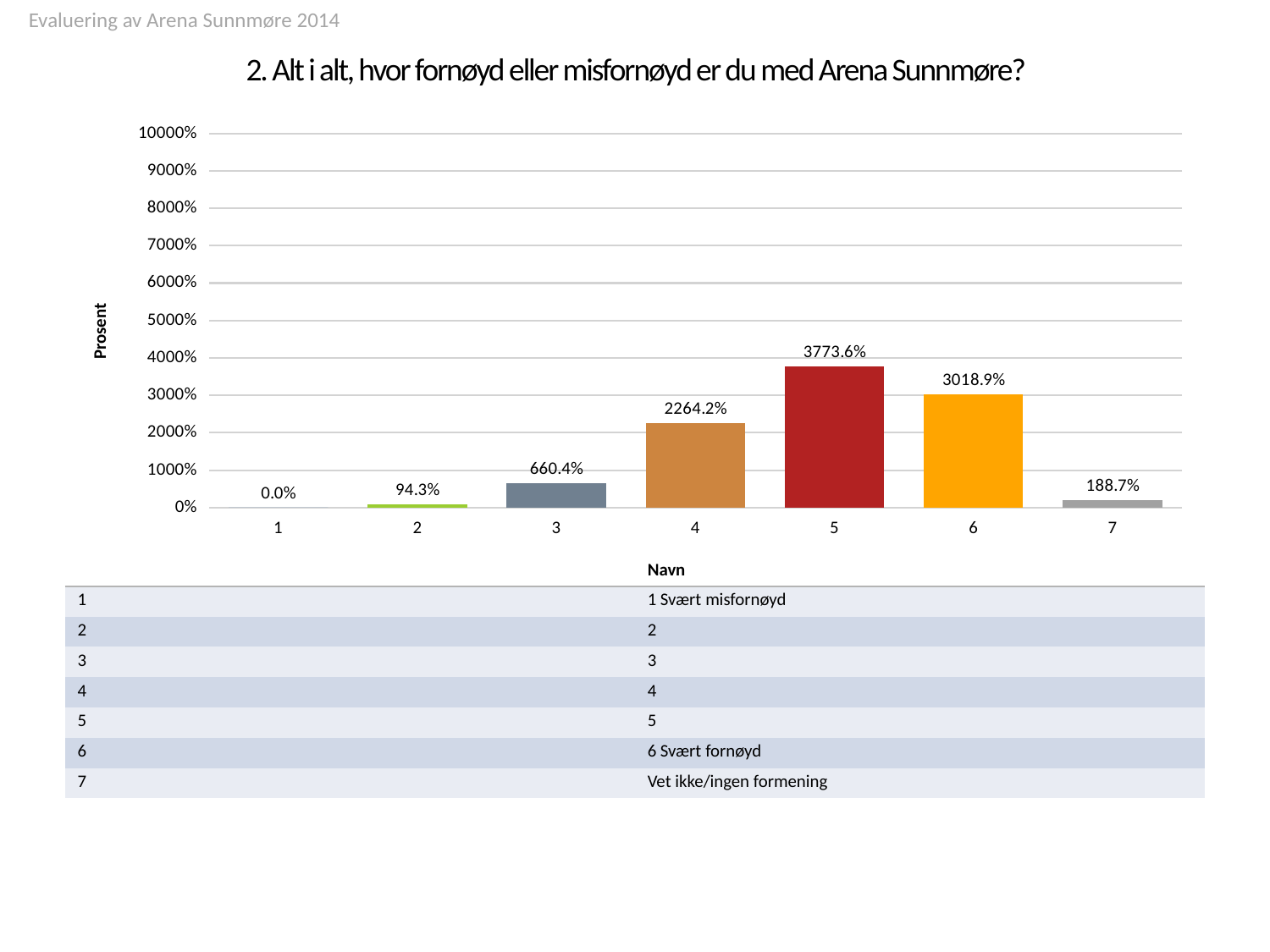

Evaluering av Arena Sunnmøre 2014
# 2. Alt i alt, hvor fornøyd eller misfornøyd er du med Arena Sunnmøre?

### Chart

| Category | Alt i alt, hvor fornøyd eller misfornøyd er du med Arena Sunnmøre? |
|---|---|
| 1 | 0.0 |
| 2 | 0.9433962264150944 |
| 3 | 6.60377358490566 |
| 4 | 22.641509433962263 |
| 5 | 37.735849056603776 |
| 6 | 30.18867924528302 |
| 7 | 1.8867924528301887 |
|  | Navn |
| --- | --- |
| 1 | 1 Svært misfornøyd |
| 2 | 2 |
| 3 | 3 |
| 4 | 4 |
| 5 | 5 |
| 6 | 6 Svært fornøyd |
| 7 | Vet ikke/ingen formening |